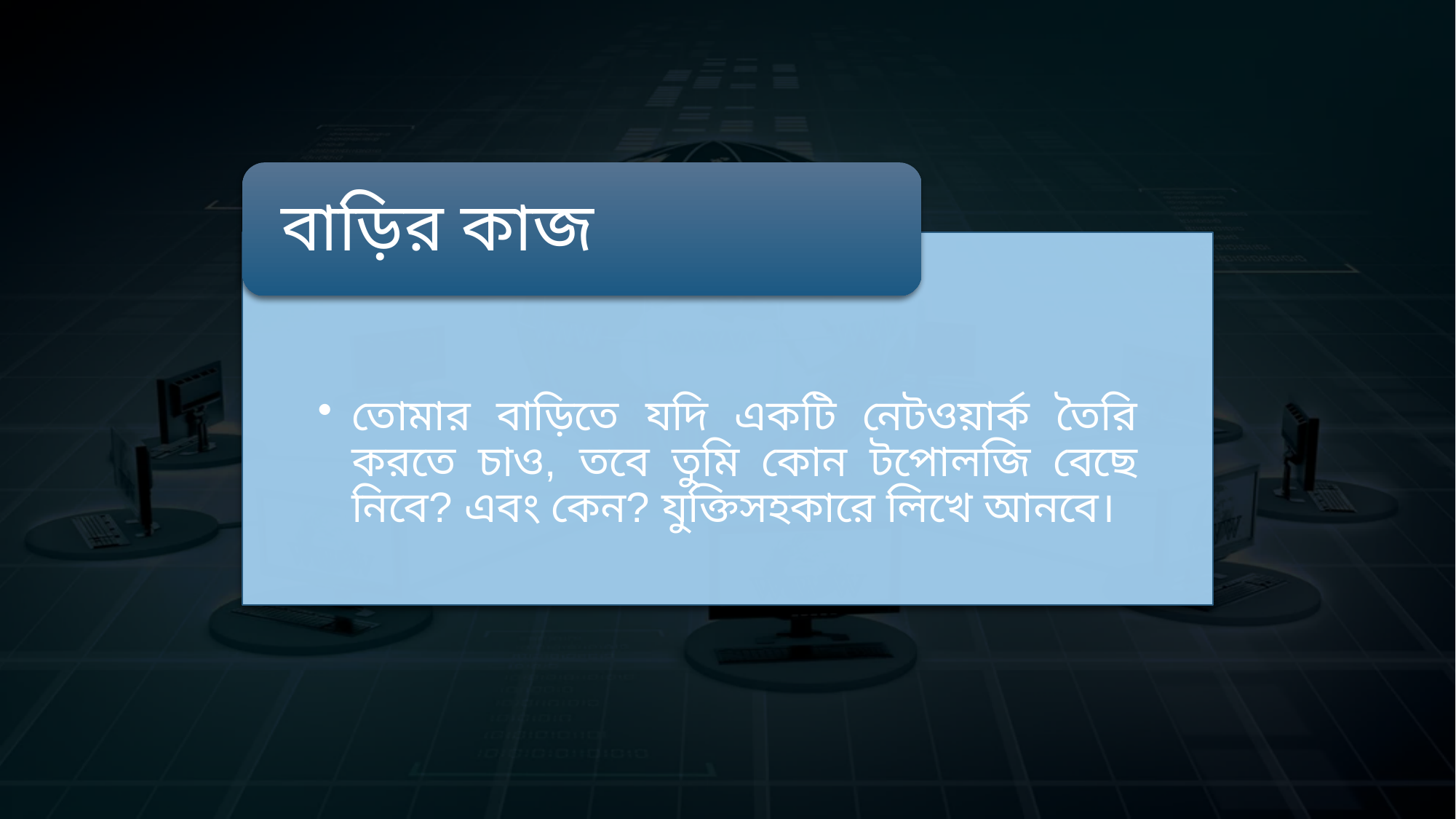

তোমার বাড়িতে যদি একটি নেটওয়ার্ক তৈরি করতে চাও, তবে তুমি কোন টপোলজি বেছে নিবে? এবং কেন? যুক্তিসহকারে লিখে আনবে।
বাড়ির কাজ